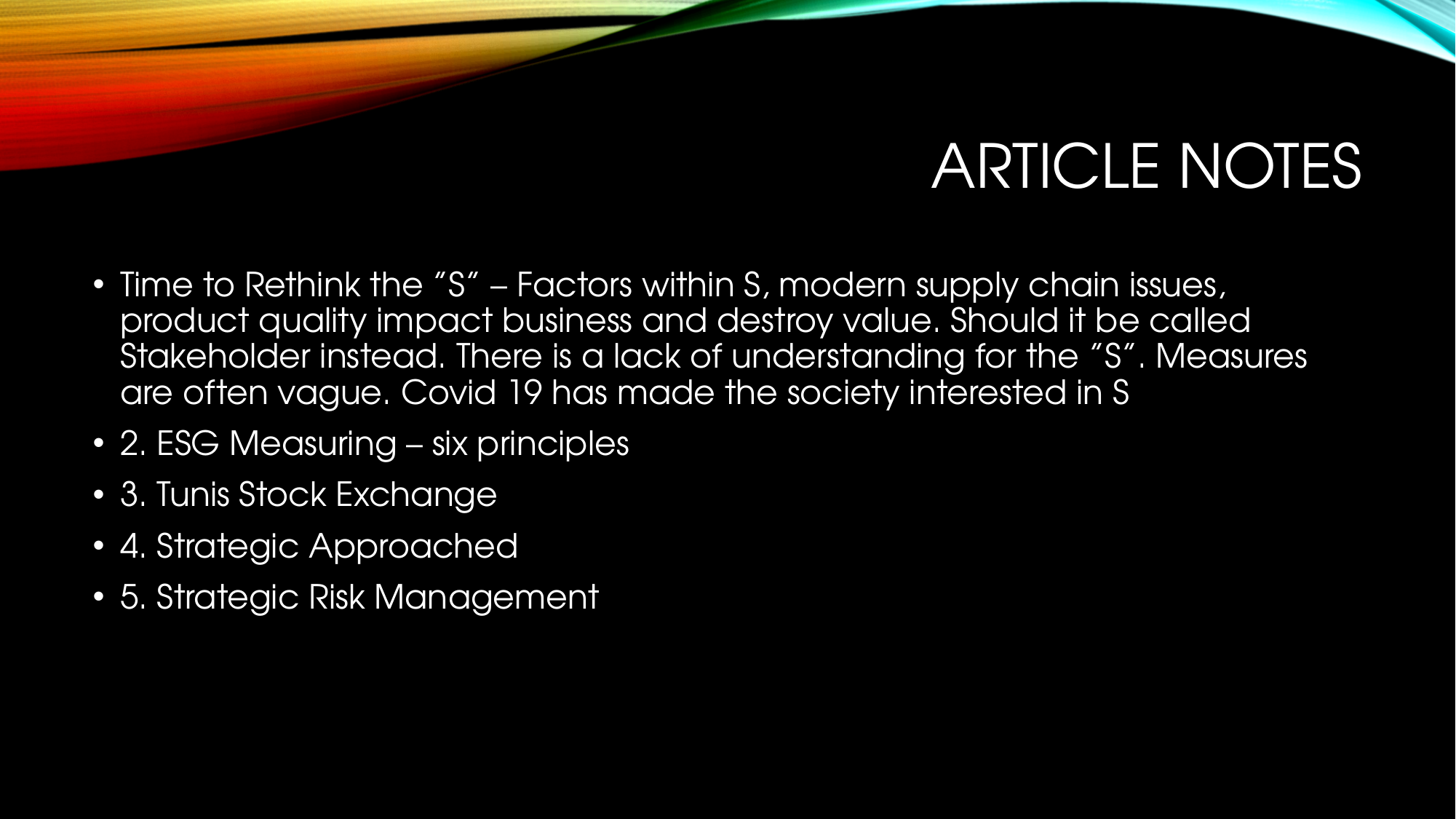

# Article Notes
Time to Rethink the ”S” – Factors within S, modern supply chain issues, product quality impact business and destroy value. Should it be called Stakeholder instead. There is a lack of understanding for the ”S”. Measures are often vague. Covid 19 has made the society interested in S
2. ESG Measuring – six principles
3. Tunis Stock Exchange
4. Strategic Approached
5. Strategic Risk Management